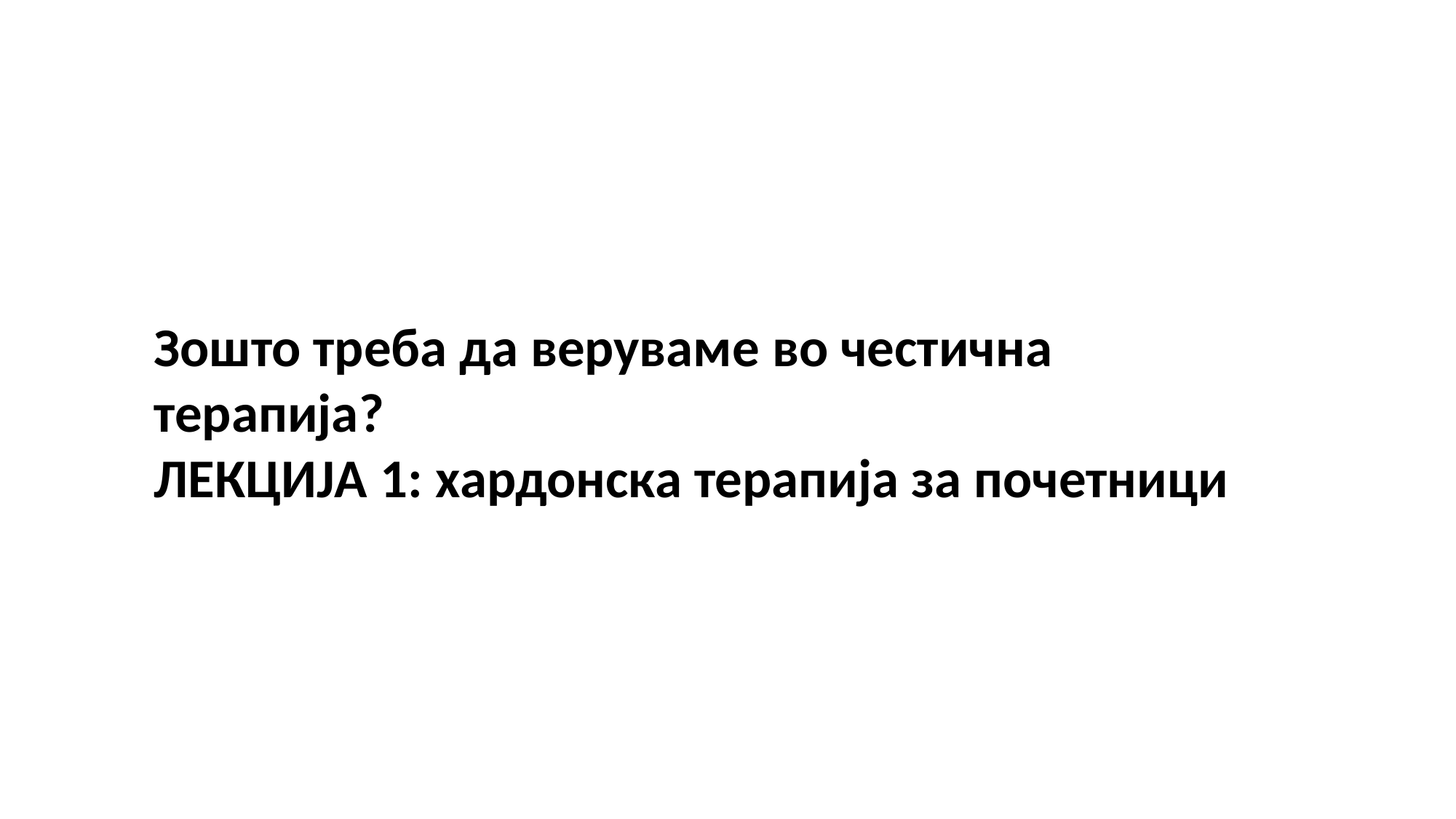

Зошто треба да веруваме во честична терапија?
ЛЕКЦИЈА 1: хардонска терапија за почетници